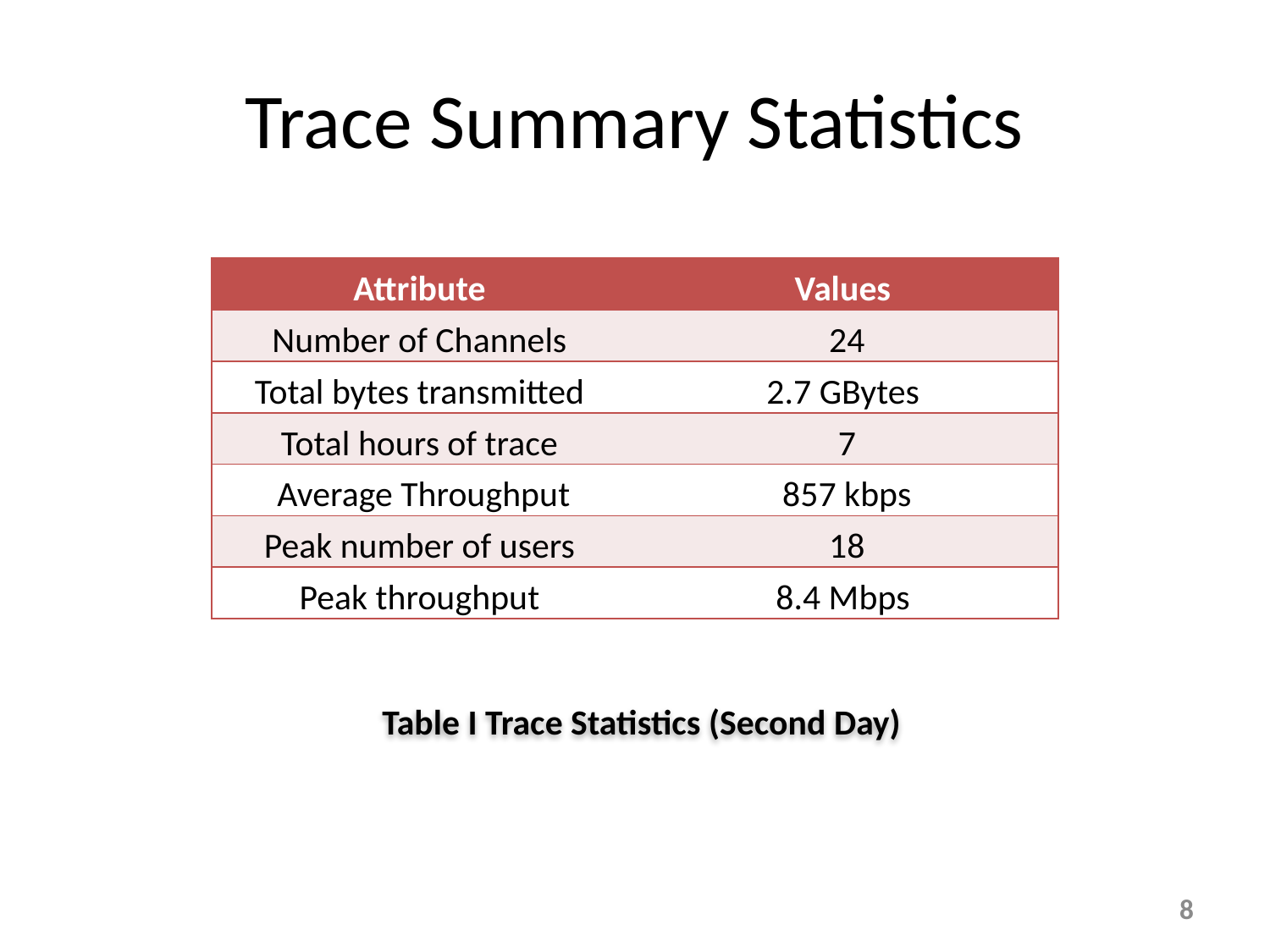

# Trace Summary Statistics
| Attribute | Values |
| --- | --- |
| Number of Channels | 24 |
| Total bytes transmitted | 2.7 GBytes |
| Total hours of trace | 7 |
| Average Throughput | 857 kbps |
| Peak number of users | 18 |
| Peak throughput | 8.4 Mbps |
Table I Trace Statistics (Second Day)
8